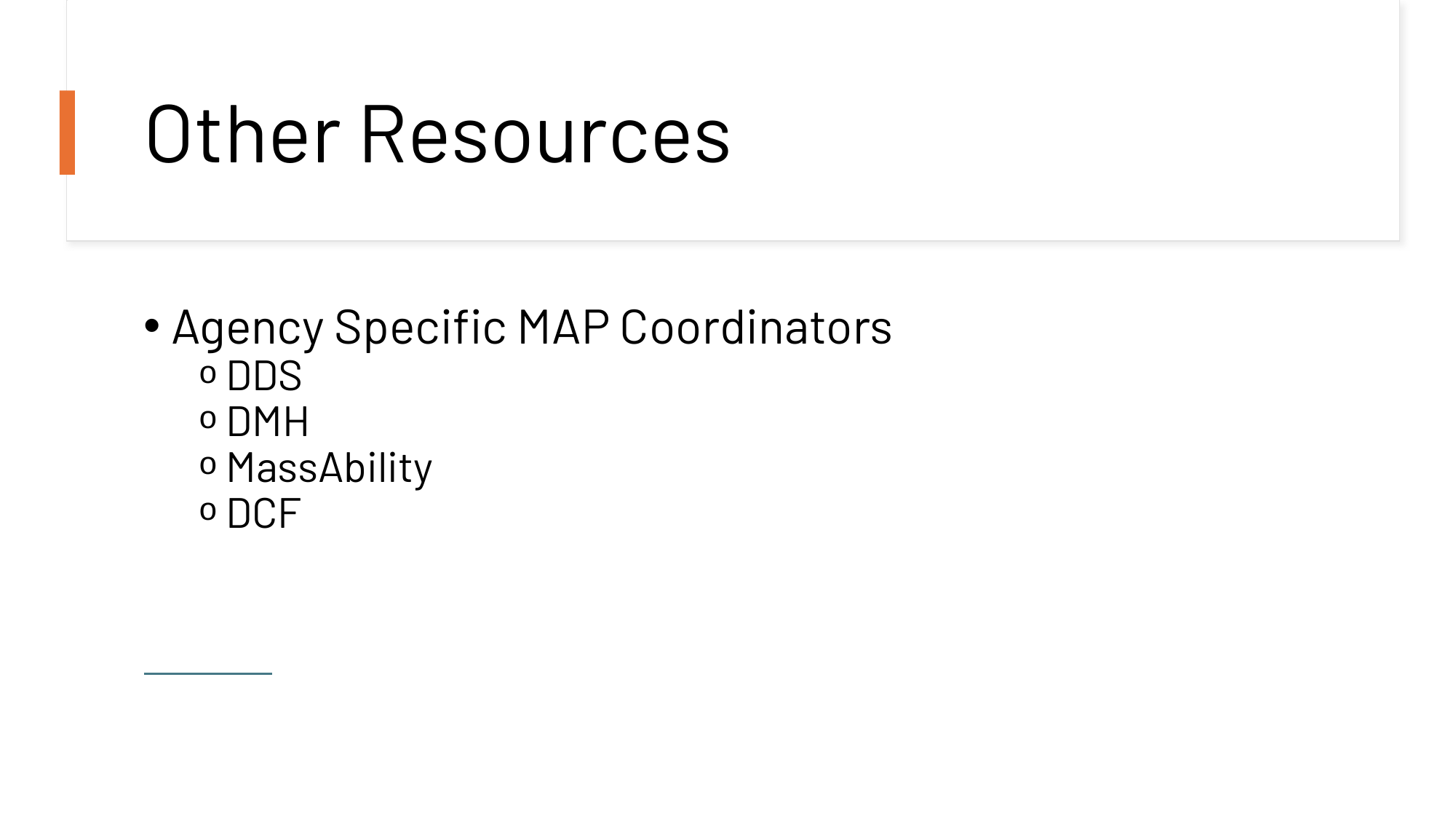

# Other Resources

Agency Specific MAP Coordinators
DDS
DMH
MassAbility
DCF